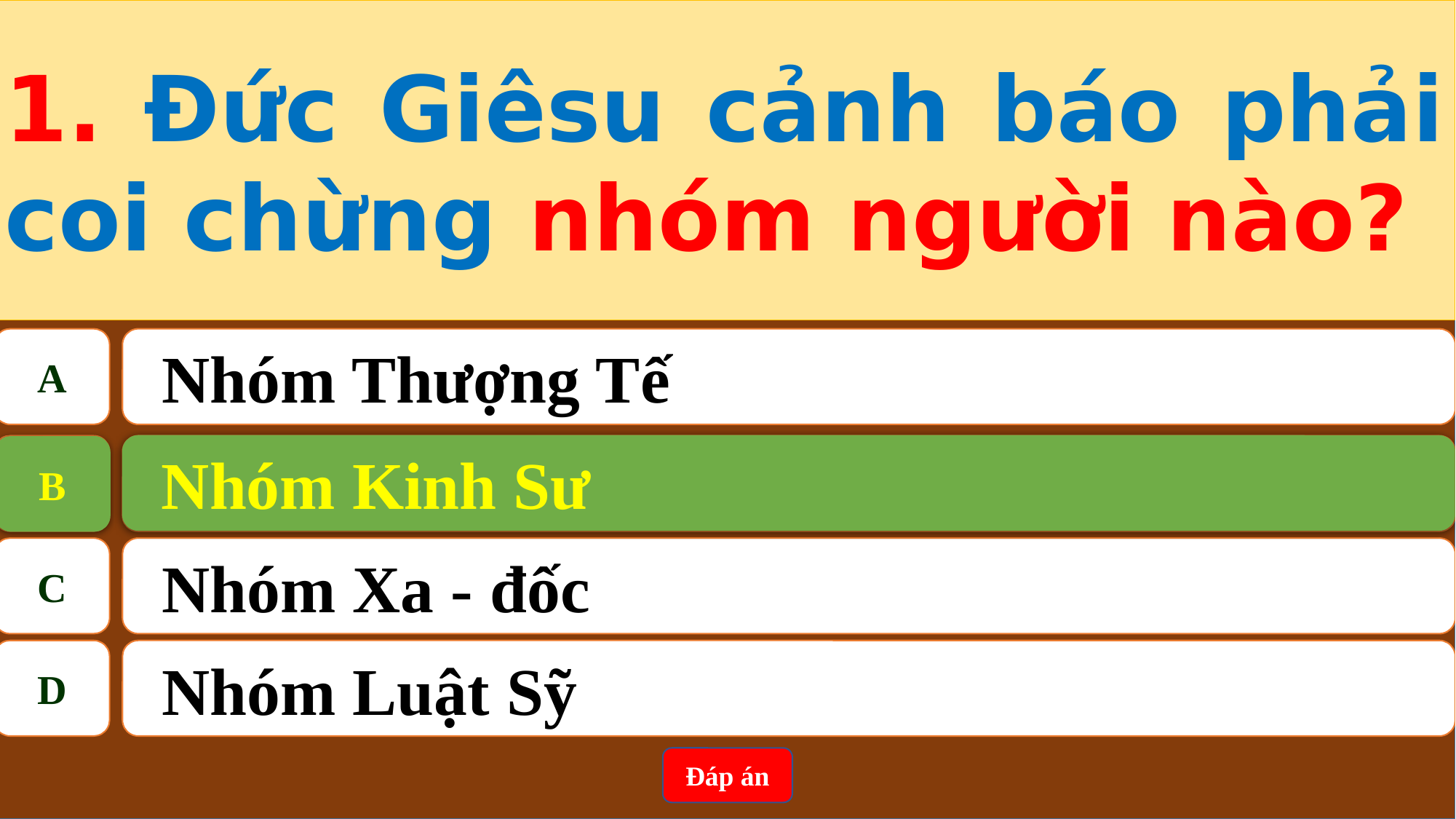

1. Đức Giêsu cảnh báo phải coi chừng nhóm người nào?
A
Nhóm Thượng Tế
Nhóm Kinh Sư
B
B
Nhóm Kinh Sư
C
Nhóm Xa - đốc
D
Nhóm Luật Sỹ
Đáp án